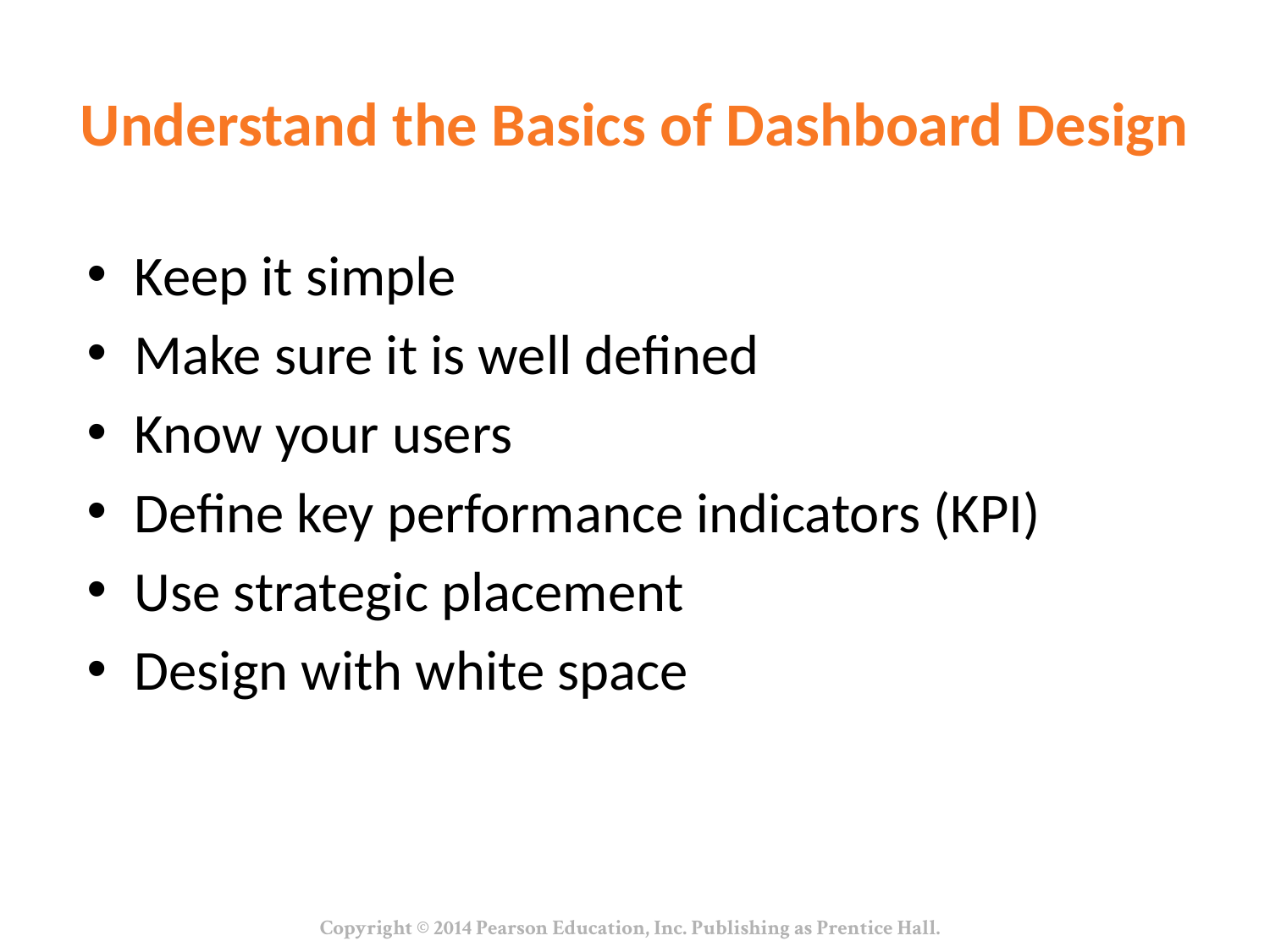

# Understand the Basics of Dashboard Design
Keep it simple
Make sure it is well defined
Know your users
Define key performance indicators (KPI)
Use strategic placement
Design with white space
Copyright © 2014 Pearson Education, Inc. Publishing as Prentice Hall.
6